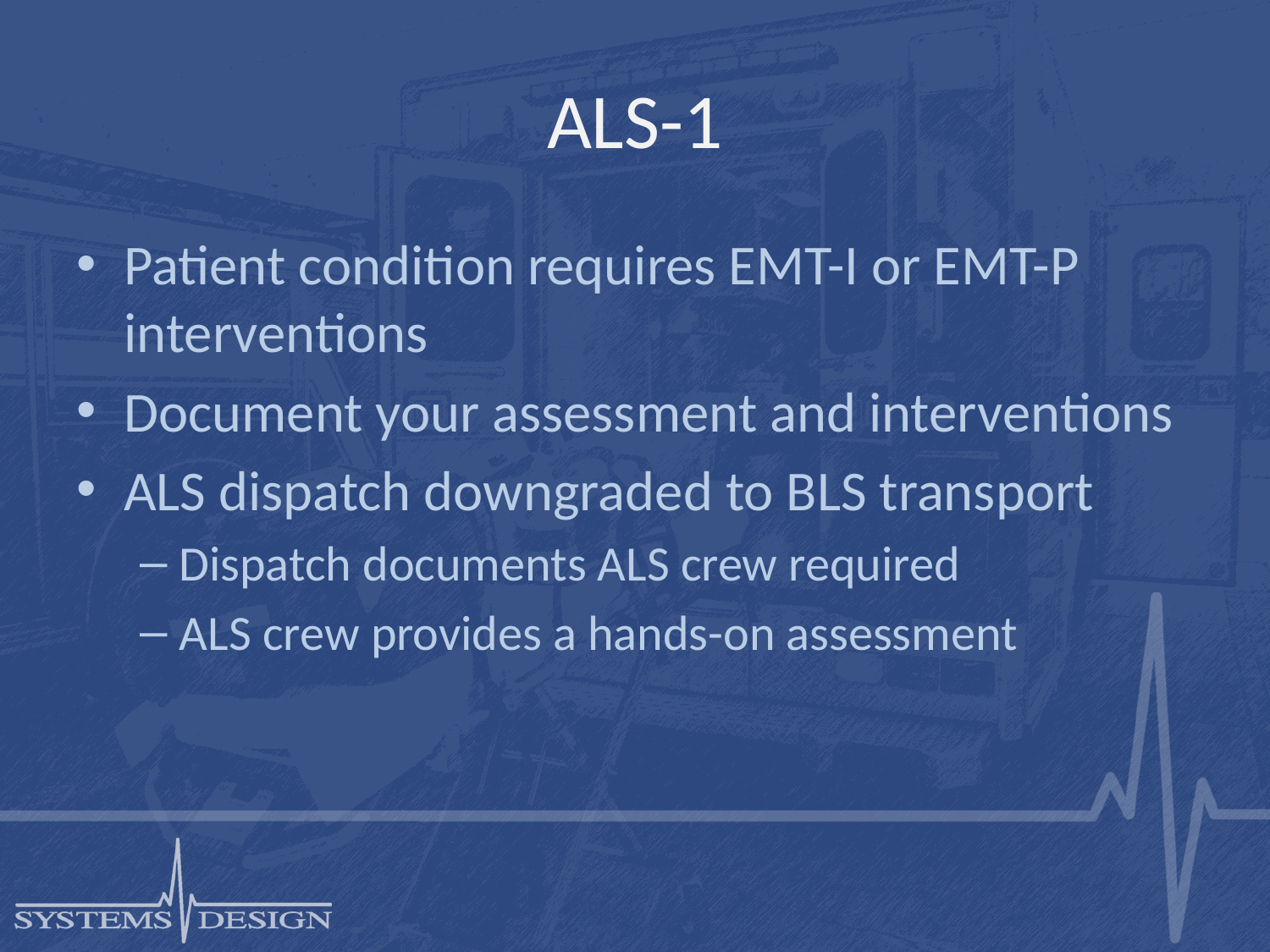

# ALS-1
Patient condition requires EMT-I or EMT-P interventions
Document your assessment and interventions
ALS dispatch downgraded to BLS transport
Dispatch documents ALS crew required
ALS crew provides a hands-on assessment